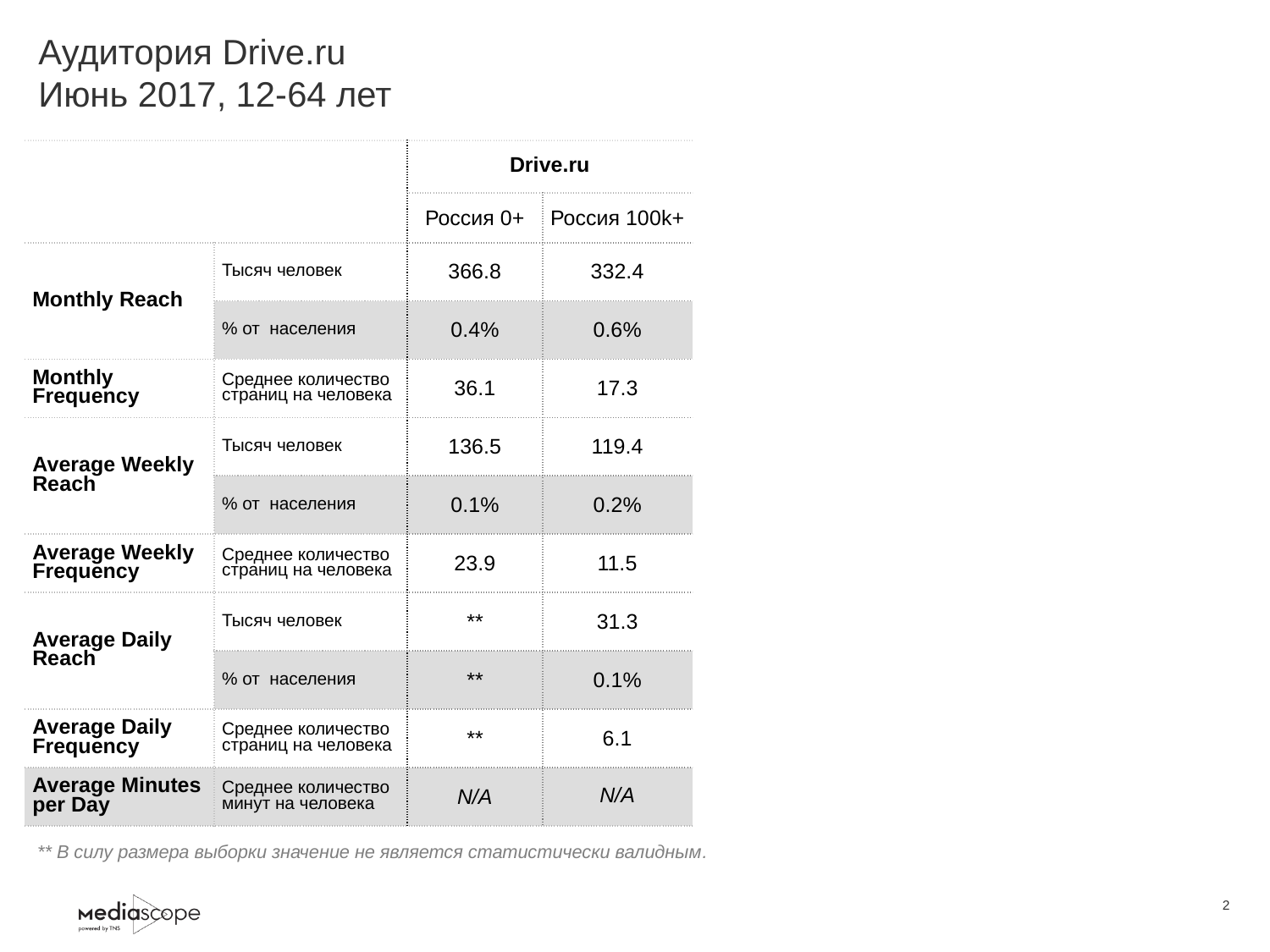

# Аудитория Drive.ru Июнь 2017, 12-64 лет
|  |  | Drive.ru |  |
| --- | --- | --- | --- |
|  |  | Россия 0+ | Россия 100k+ |
| Monthly Reach | Тысяч человек | 366.8 | 332.4 |
|  | % от населения | 0.4% | 0.6% |
| Monthly Frequency | Среднее количество страниц на человека | 36.1 | 17.3 |
| Average Weekly Reach | Тысяч человек | 136.5 | 119.4 |
|  | % от населения | 0.1% | 0.2% |
| Average Weekly Frequency | Среднее количество страниц на человека | 23.9 | 11.5 |
| Average Daily Reach | Тысяч человек | \*\* | 31.3 |
|  | % от населения | \*\* | 0.1% |
| Average Daily Frequency | Среднее количество страниц на человека | \*\* | 6.1 |
| Average Minutes per Day | Среднее количество минут на человека | N/A | N/A |
** В силу размера выборки значение не является статистически валидным.
2